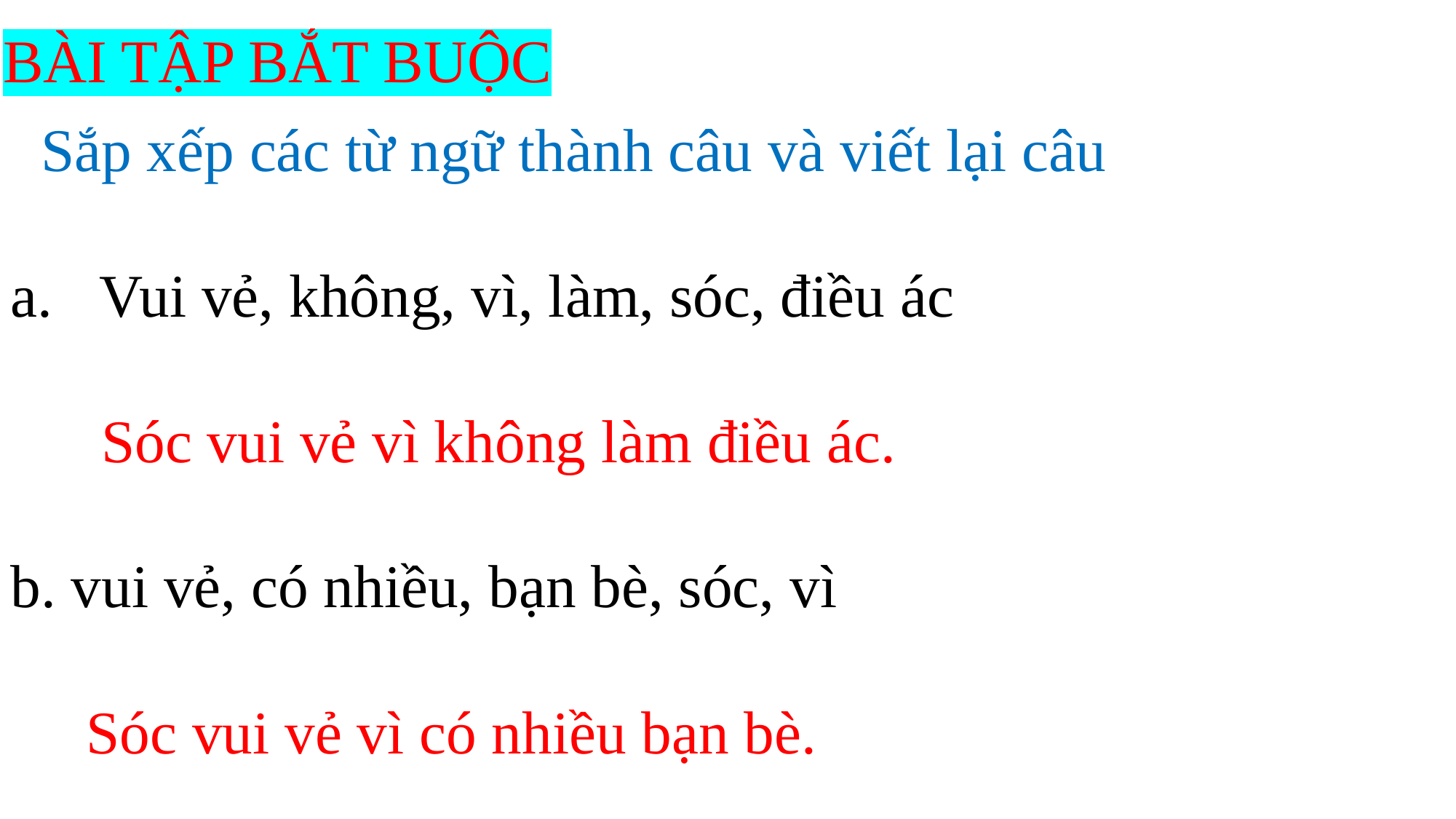

BÀI TẬP BẮT BUỘC
  Sắp xếp các từ ngữ thành câu và viết lại câu
Vui vẻ, không, vì, làm, sóc, điều ác
      Sóc vui vẻ vì không làm điều ác.
b. vui vẻ, có nhiều, bạn bè, sóc, vì
     Sóc vui vẻ vì có nhiều bạn bè.